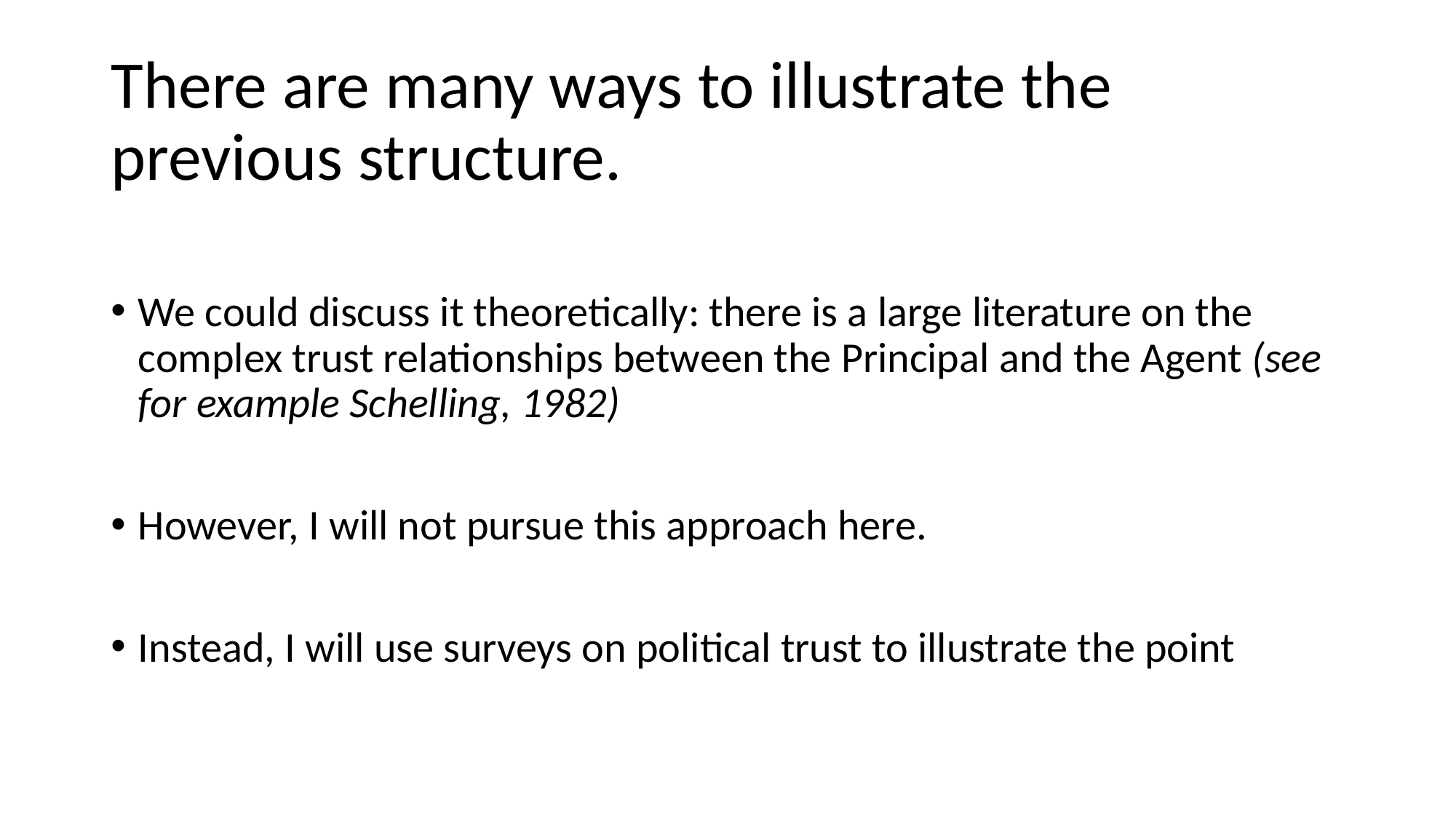

# There are many ways to illustrate the previous structure.

We could discuss it theoretically: there is a large literature on the complex trust relationships between the Principal and the Agent (see for example Schelling, 1982)

However, I will not pursue this approach here.

Instead, I will use surveys on political trust to illustrate the point